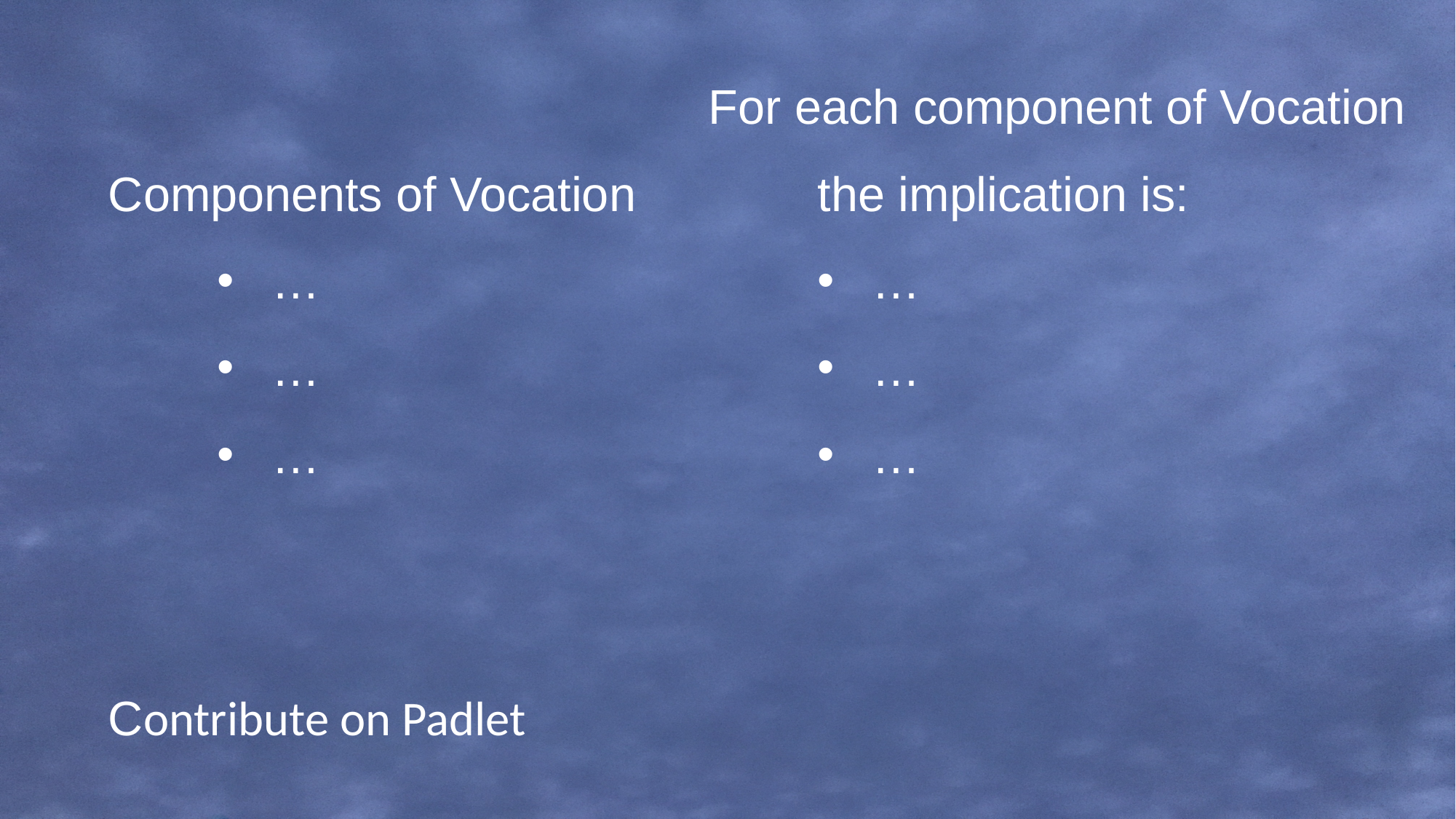

Components of Vocation
…
…
…

Contribute on Padlet
For each component of Vocation 	the implication is:
…
…
…